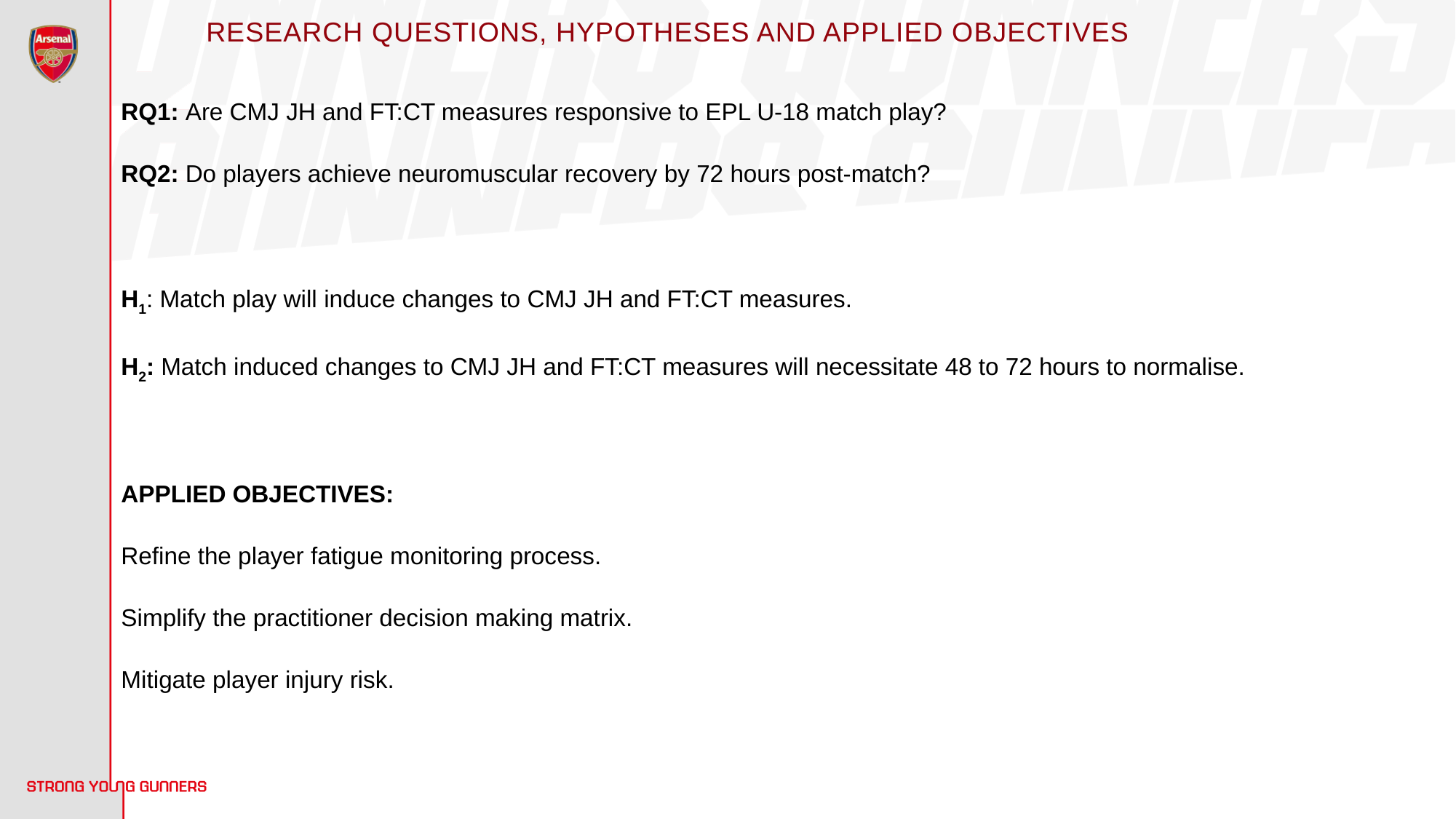

# Research questions, hypotheses and applied objectives
RQ1: Are CMJ JH and FT:CT measures responsive to EPL U-18 match play?
RQ2: Do players achieve neuromuscular recovery by 72 hours post-match?

H1: Match play will induce changes to CMJ JH and FT:CT measures.
H2: Match induced changes to CMJ JH and FT:CT measures will necessitate 48 to 72 hours to normalise.

APPLIED OBJECTIVES:
Refine the player fatigue monitoring process.
Simplify the practitioner decision making matrix.
Mitigate player injury risk.